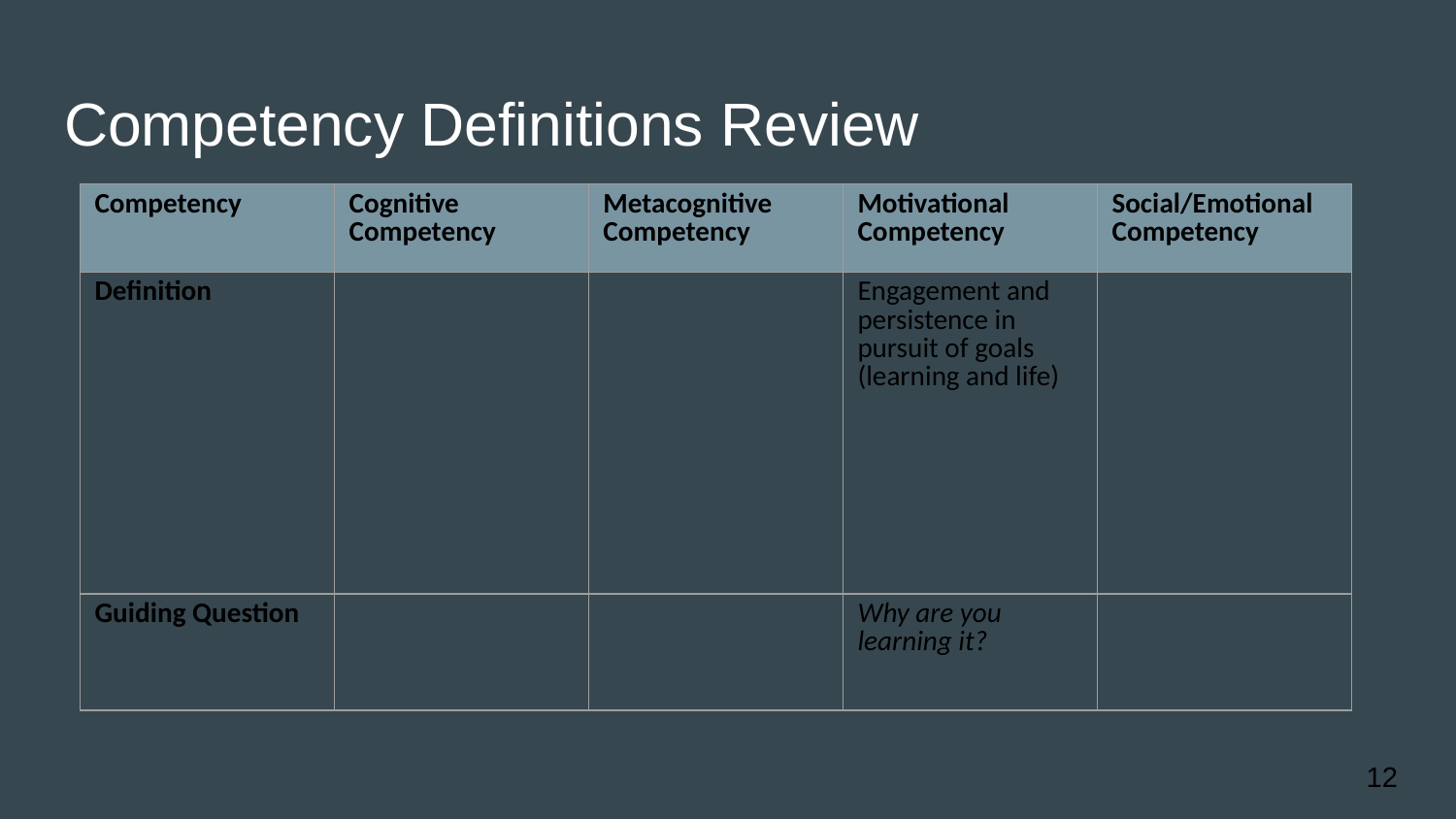

# Competency Definitions Review
| Competency | Cognitive Competency | Metacognitive Competency | Motivational Competency | Social/Emotional Competency |
| --- | --- | --- | --- | --- |
| Definition |  |  | Engagement and persistence in pursuit of goals (learning and life) |  |
| Guiding Question |  |  | Why are you learning it? |  |
12